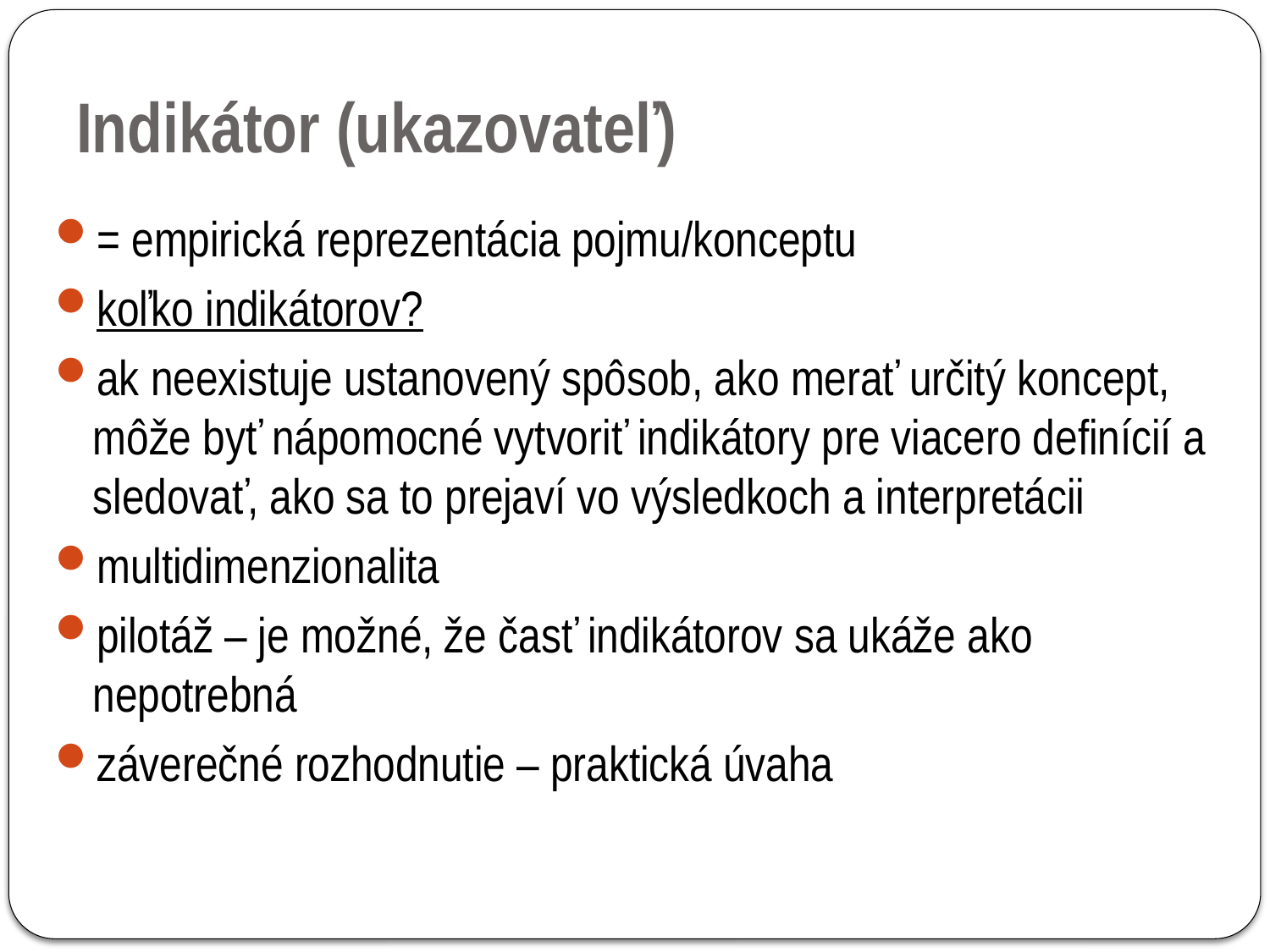

# Indikátor (ukazovateľ)
= empirická reprezentácia pojmu/konceptu
koľko indikátorov?
ak neexistuje ustanovený spôsob, ako merať určitý koncept, môže byť nápomocné vytvoriť indikátory pre viacero definícií a sledovať, ako sa to prejaví vo výsledkoch a interpretácii
multidimenzionalita
pilotáž – je možné, že časť indikátorov sa ukáže ako nepotrebná
záverečné rozhodnutie – praktická úvaha